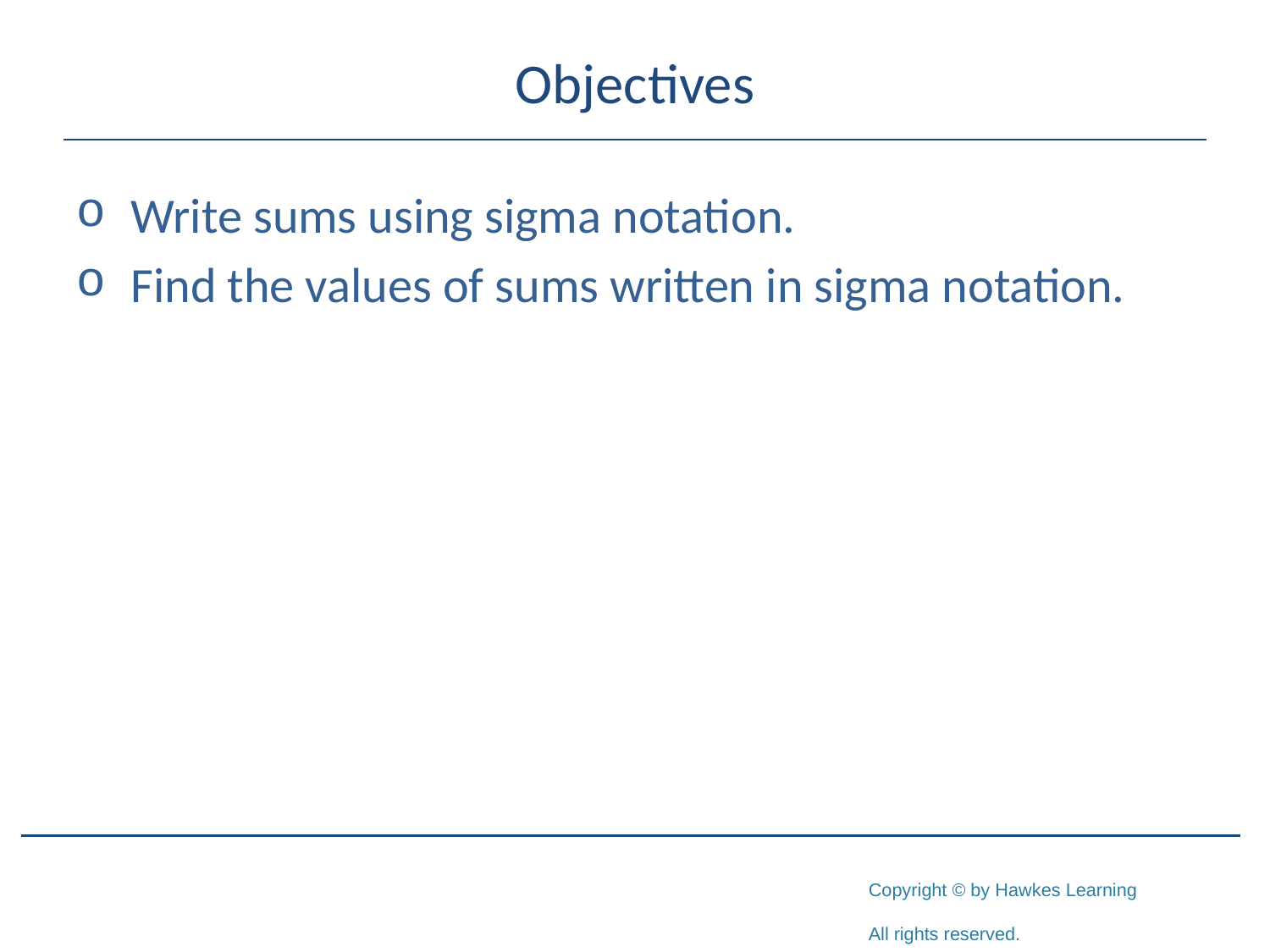

# Objectives
	Write sums using sigma notation.
	Find the values of sums written in sigma notation.